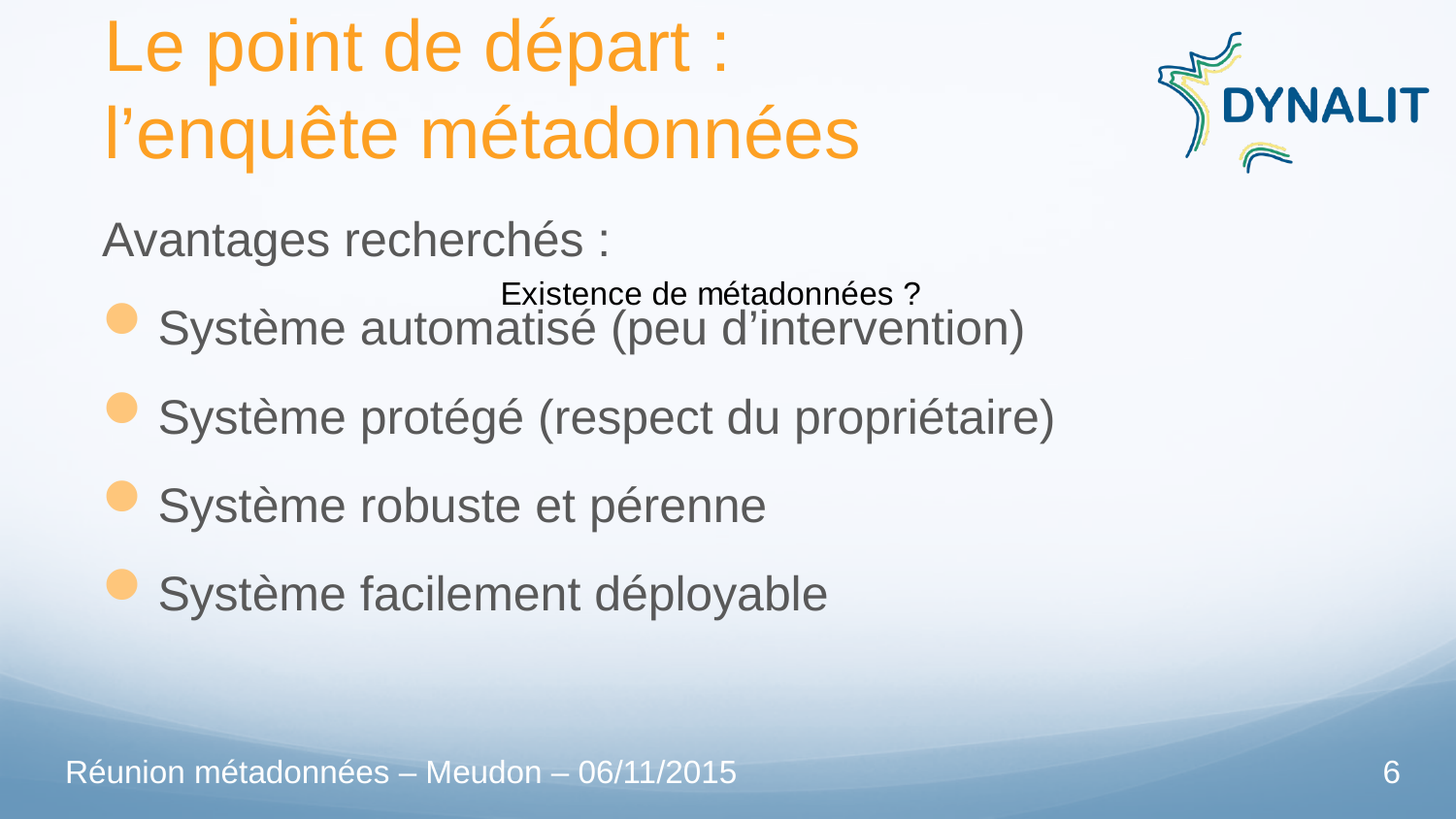

Le point de départ :
l’enquête métadonnées
Avantages recherchés :
Système automatisé (peu d’intervention)
Système protégé (respect du propriétaire)
Système robuste et pérenne
Système facilement déployable

### Chart: Existence de métadonnées ?

| Category |
|---|
Réunion métadonnées – Meudon – 06/11/2015
6